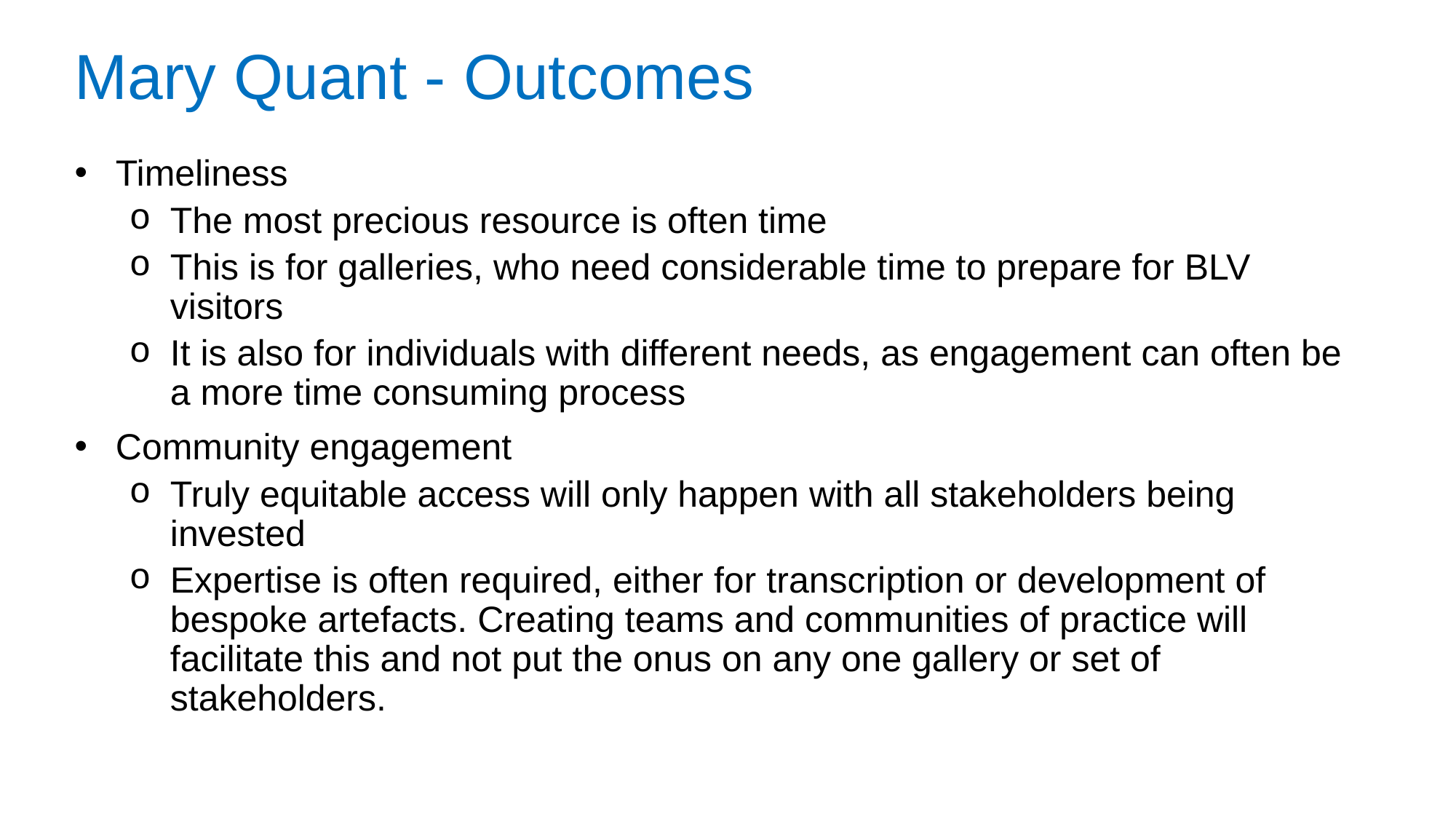

Mary Quant - Outcomes
Timeliness
The most precious resource is often time
This is for galleries, who need considerable time to prepare for BLV visitors
It is also for individuals with different needs, as engagement can often be a more time consuming process
Community engagement
Truly equitable access will only happen with all stakeholders being invested
Expertise is often required, either for transcription or development of bespoke artefacts. Creating teams and communities of practice will facilitate this and not put the onus on any one gallery or set of stakeholders.